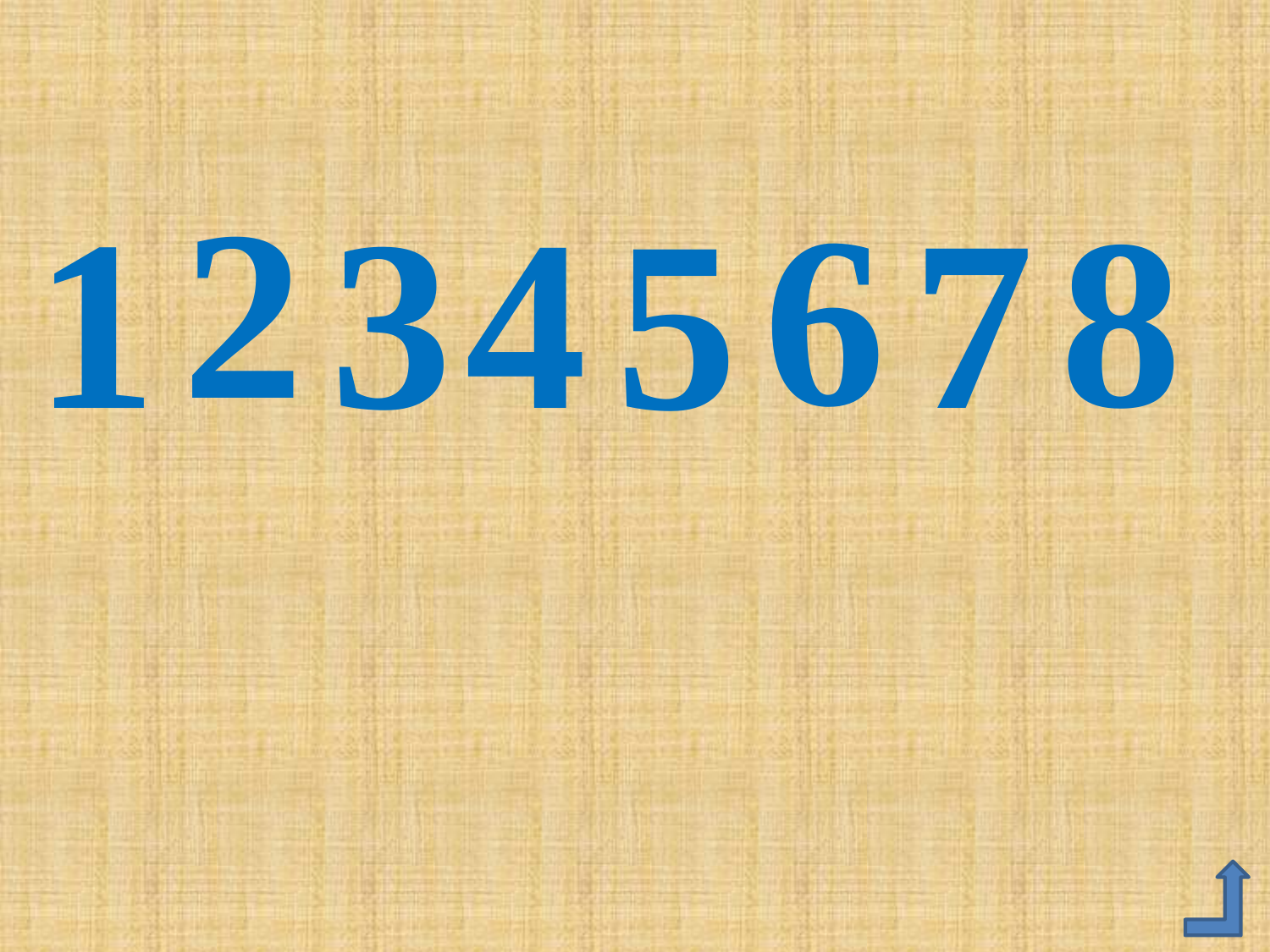

2
6
8
7
1
3
4
5